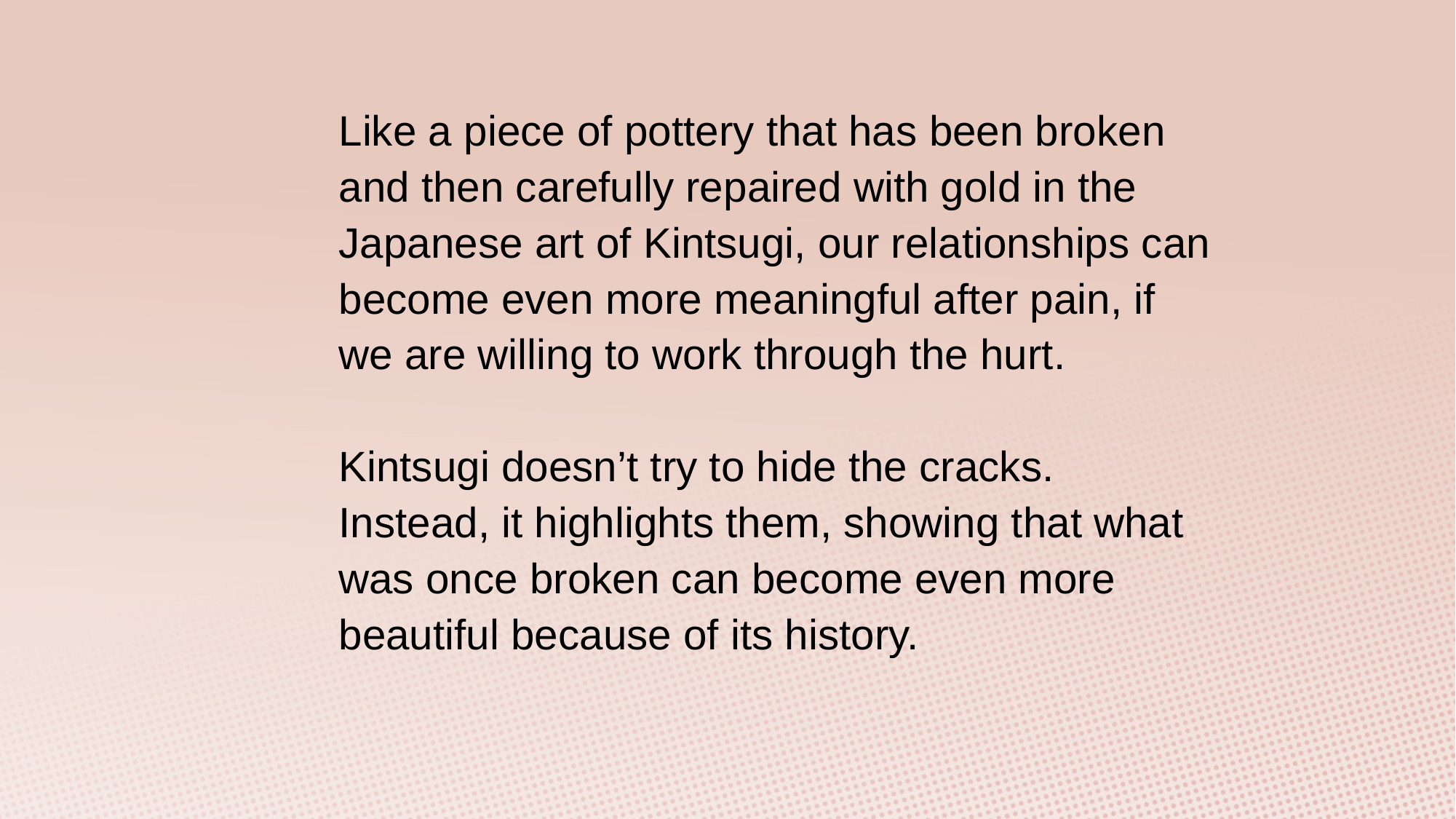

Like a piece of pottery that has been broken and then carefully repaired with gold in the Japanese art of Kintsugi, our relationships can become even more meaningful after pain, if we are willing to work through the hurt.

Kintsugi doesn’t try to hide the cracks. Instead, it highlights them, showing that what was once broken can become even more beautiful because of its history.